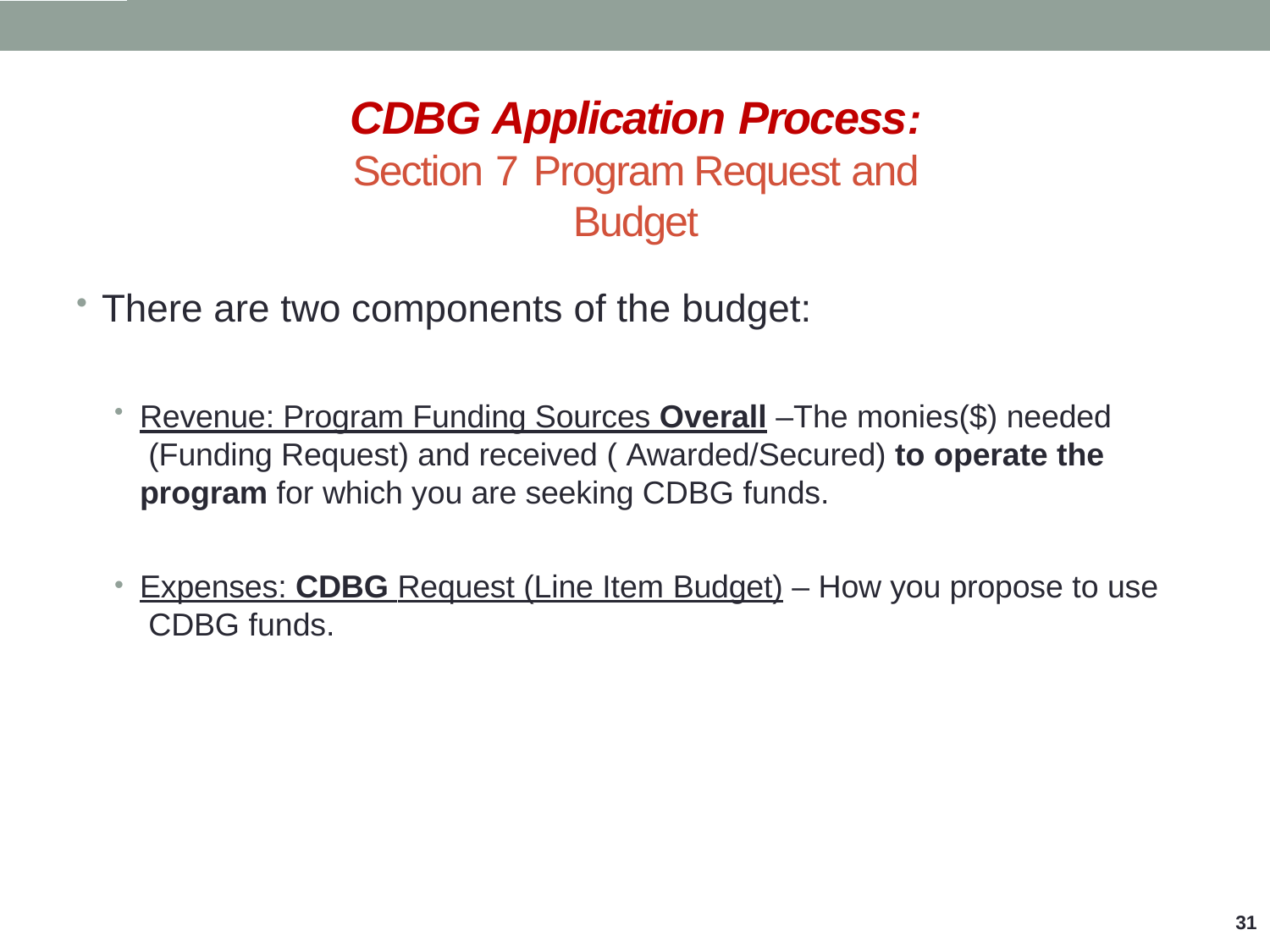

# CDBG Application Process:
Section 7	Program Request and Budget
There are two components of the budget:

Revenue: Program Funding Sources Overall –The monies($) needed  (Funding Request) and received ( Awarded/Secured) to operate the  program for which you are seeking CDBG funds.

Expenses: CDBG Request (Line Item Budget) – How you propose to use  CDBG funds.
31